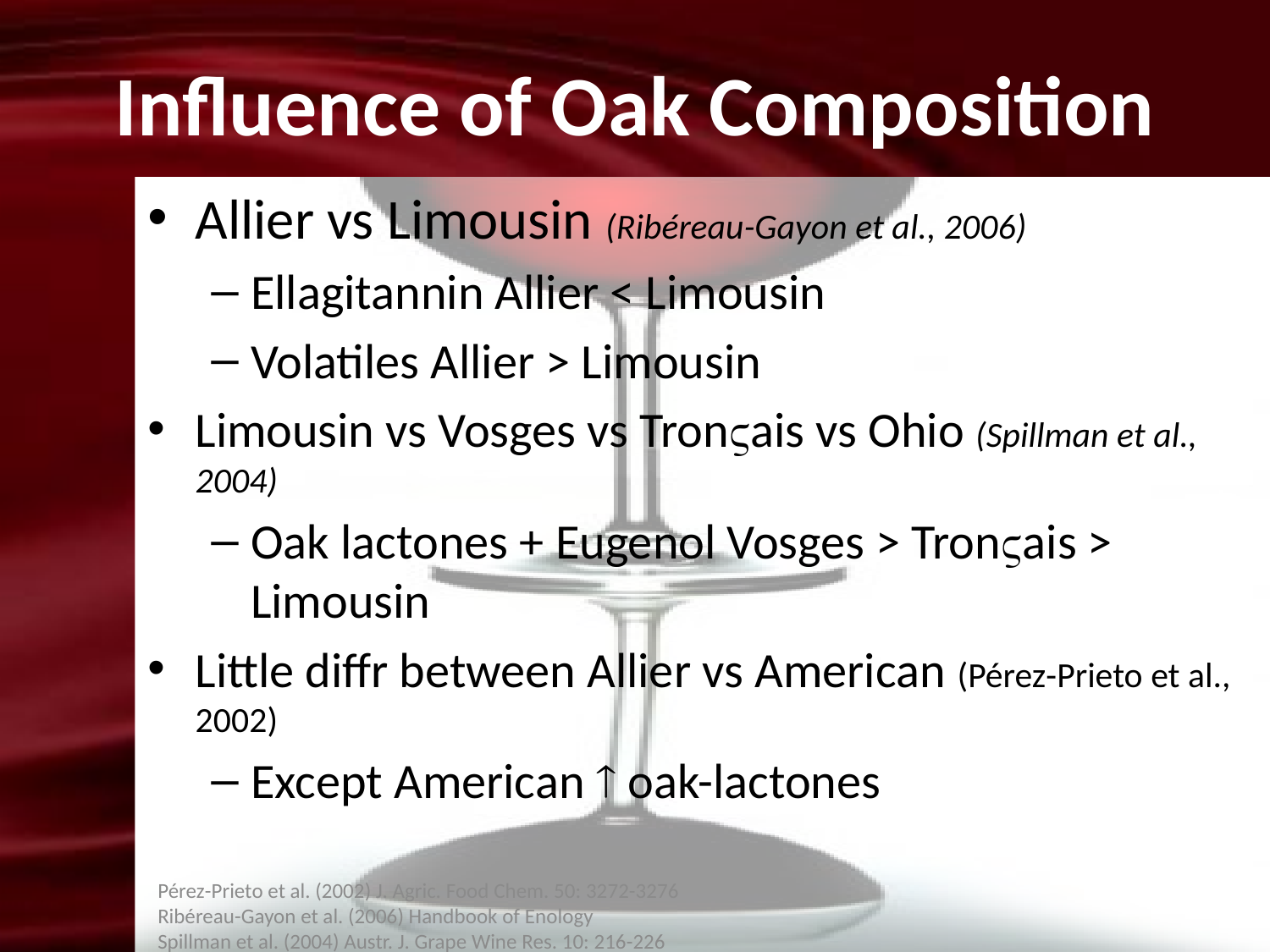

# Influence of Oak Composition
Allier vs Limousin (Ribéreau-Gayon et al., 2006)
Ellagitannin Allier < Limousin
Volatiles Allier > Limousin
Limousin vs Vosges vs Tronςais vs Ohio (Spillman et al., 2004)
Oak lactones + Eugenol Vosges > Tronςais > Limousin
Little diffr between Allier vs American (Pérez-Prieto et al., 2002)
Except American ↑ oak-lactones

Pérez-Prieto et al. (2002) J. Agric. Food Chem. 50: 3272-3276
Ribéreau-Gayon et al. (2006) Handbook of Enology
Spillman et al. (2004) Austr. J. Grape Wine Res. 10: 216-226